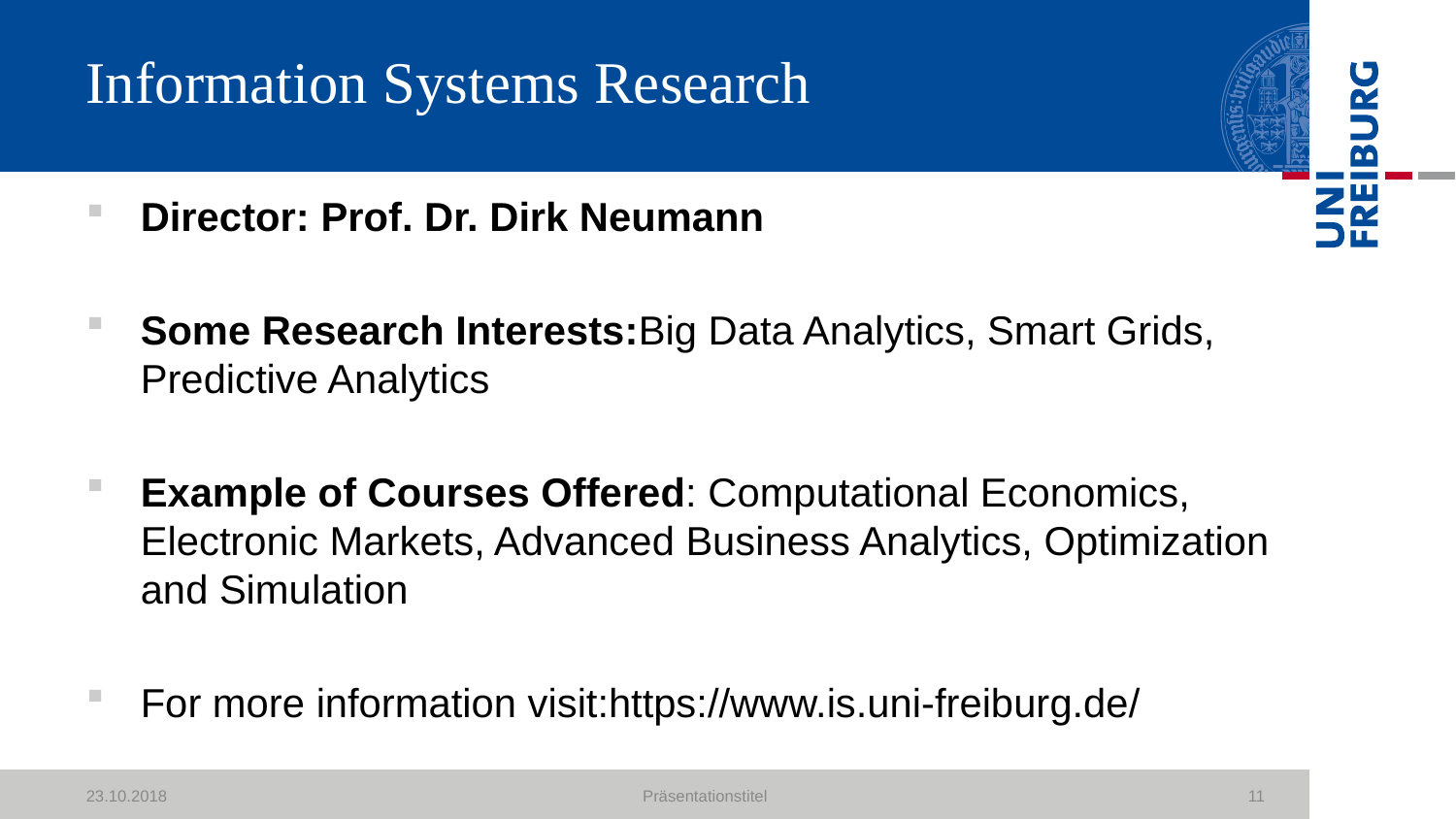

# Information Systems Research
Director: Prof. Dr. Dirk Neumann

Some Research Interests:Big Data Analytics, Smart Grids, Predictive Analytics

Example of Courses Offered: Computational Economics, Electronic Markets, Advanced Business Analytics, Optimization and Simulation

For more information visit:https://www.is.uni-freiburg.de/
23.10.2018
Präsentationstitel
11